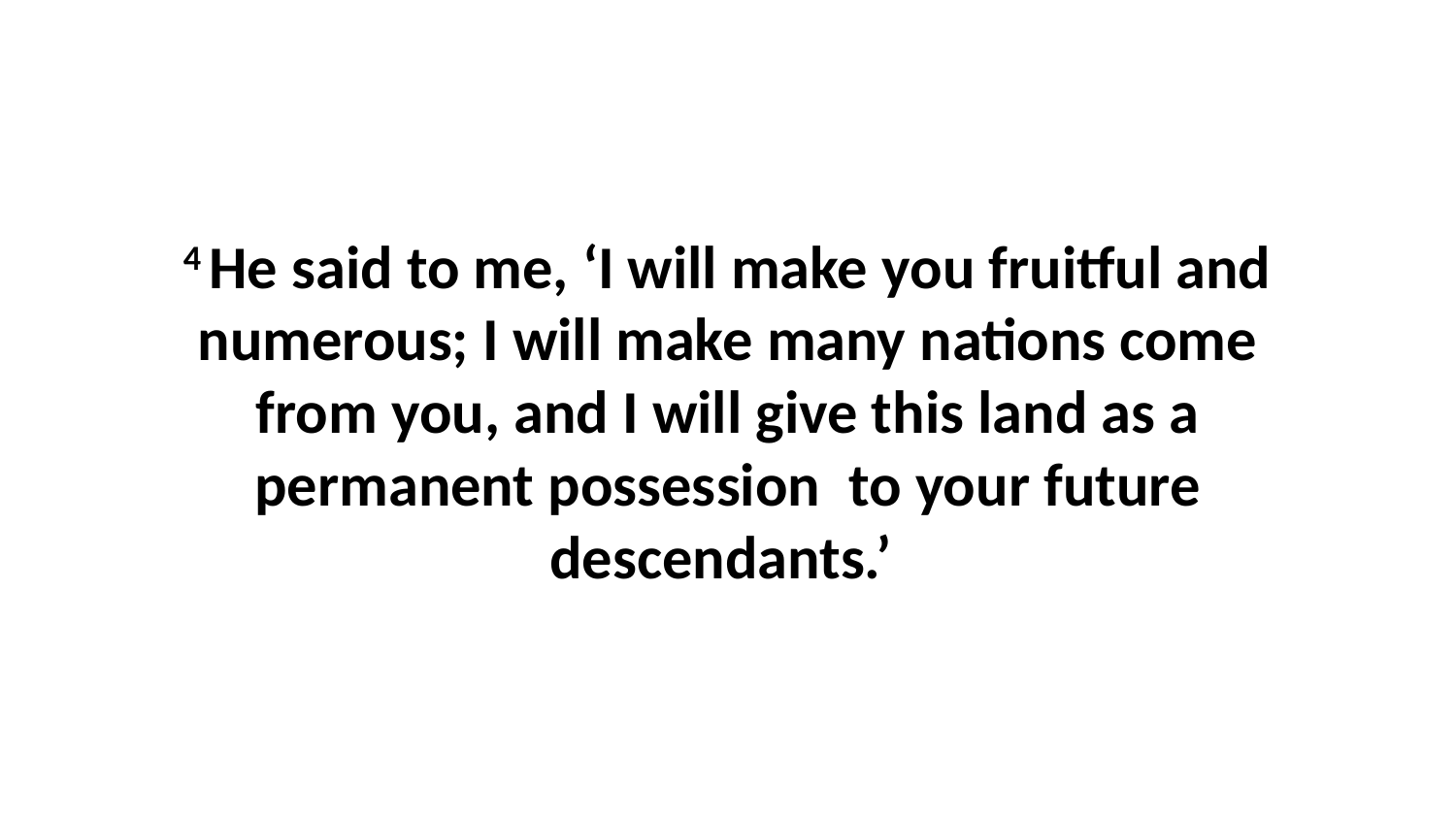

4 He said to me, ‘I will make you fruitful and numerous; I will make many nations come from you, and I will give this land as a permanent possession  to your future descendants.’